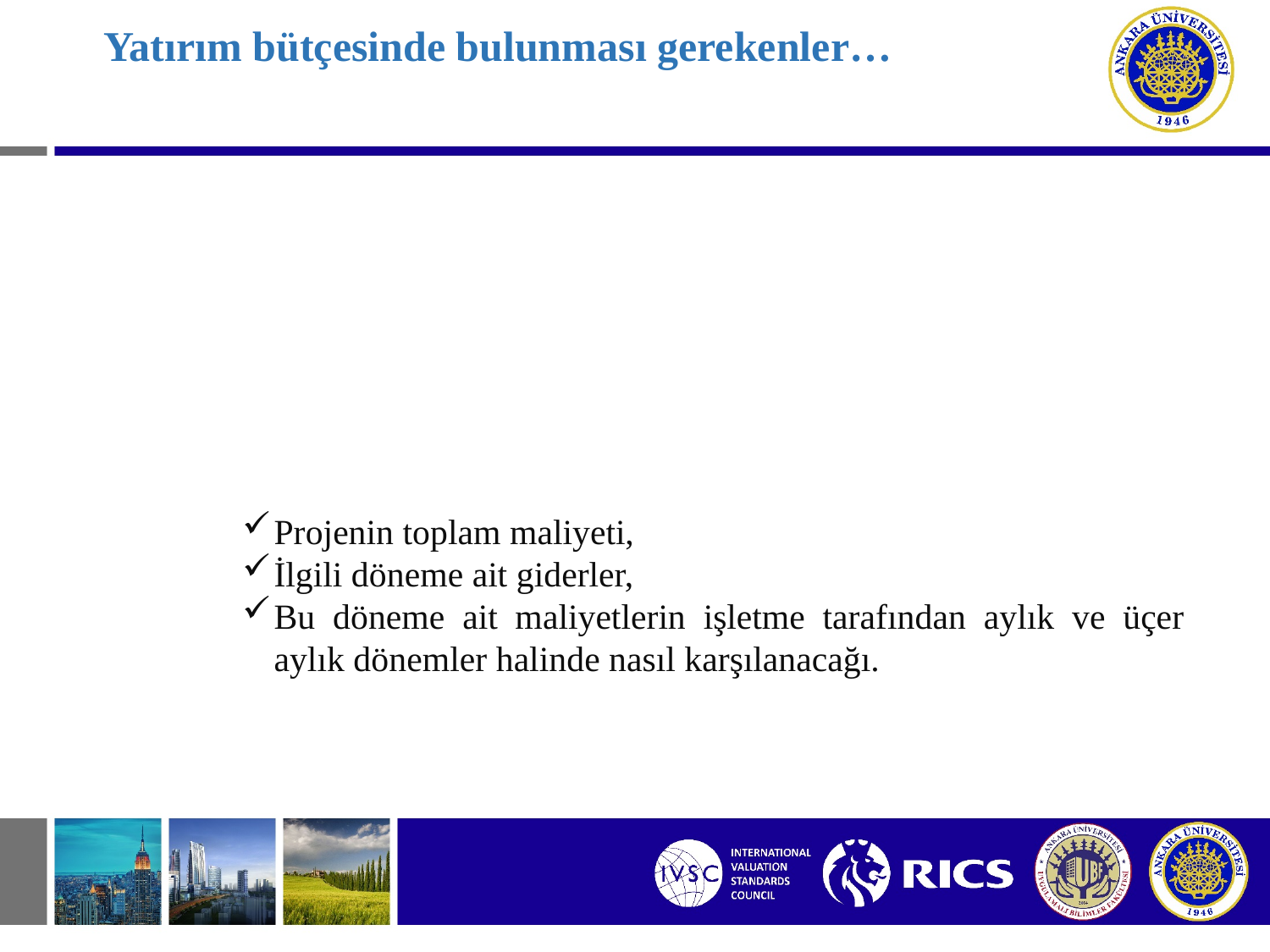

# Yatırım bütçesinde bulunması gerekenler…

Projenin toplam maliyeti,
İlgili döneme ait giderler,
Bu döneme ait maliyetlerin işletme tarafından aylık ve üçer aylık dönemler halinde nasıl karşılanacağı.